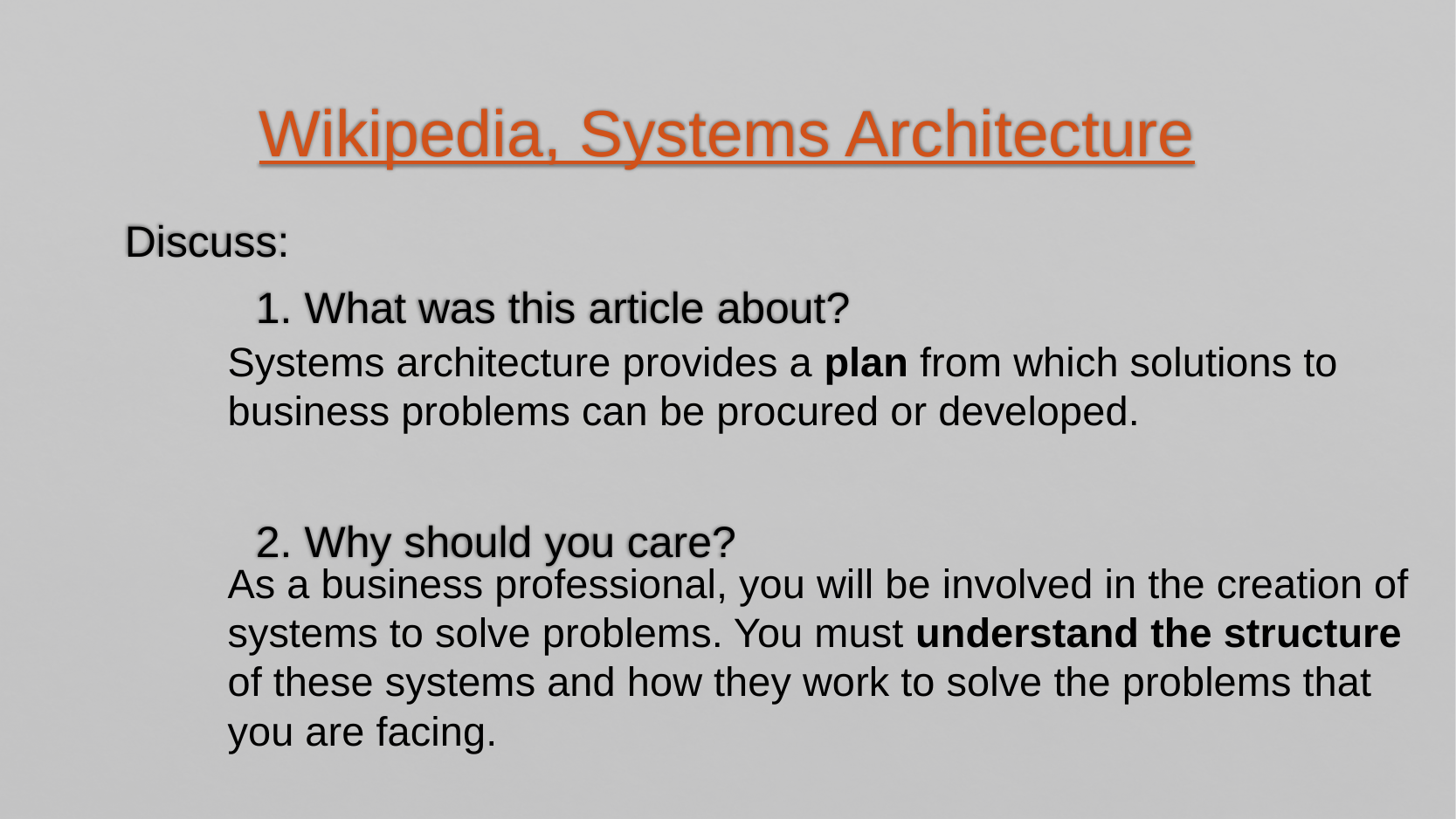

# Wikipedia, Systems Architecture
Discuss:
	1. What was this article about?

	2. Why should you care?

Systems architecture provides a plan from which solutions to business problems can be procured or developed.
As a business professional, you will be involved in the creation of systems to solve problems. You must understand the structure of these systems and how they work to solve the problems that you are facing.